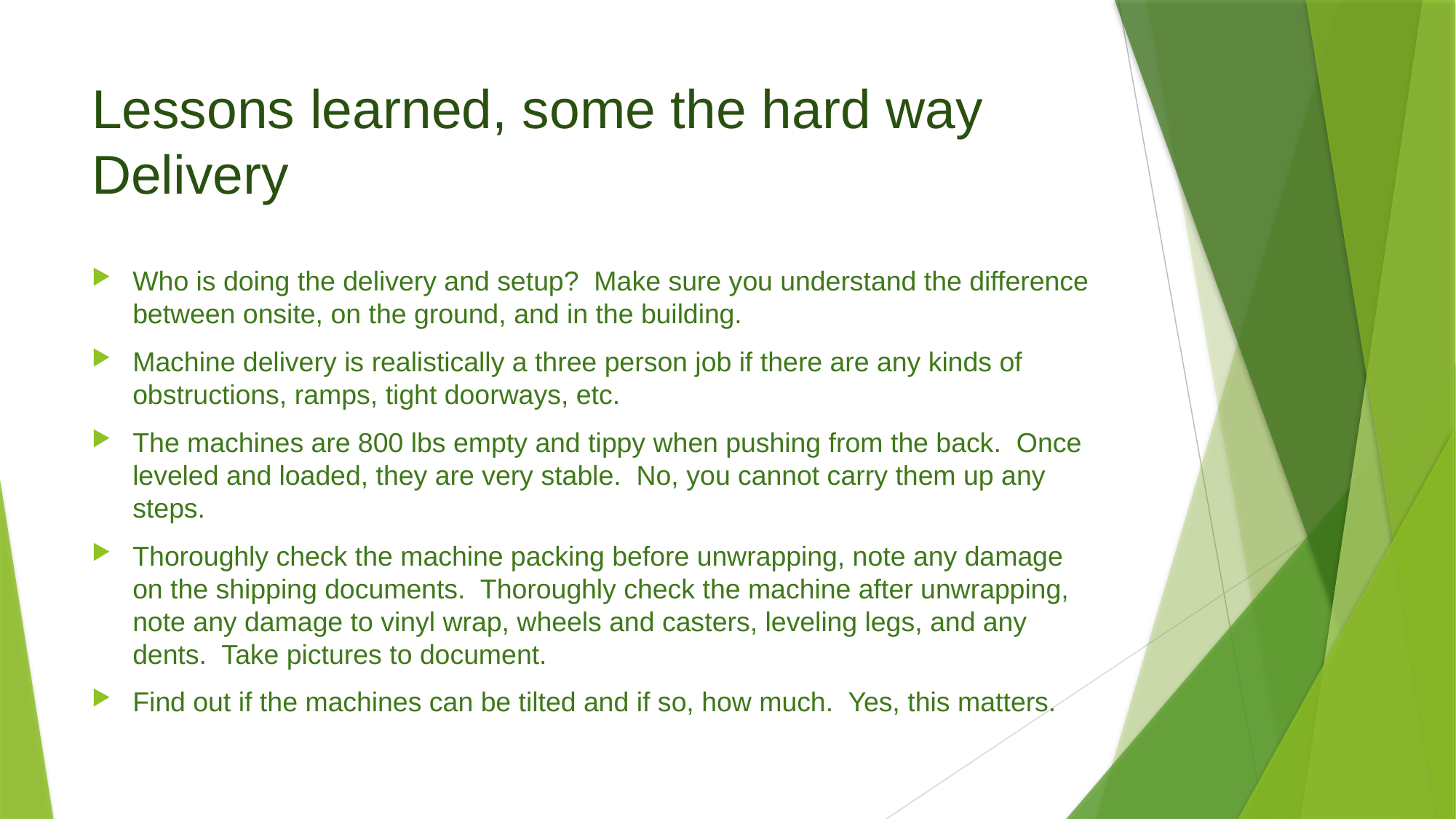

# Lessons learned, some the hard way Delivery
Who is doing the delivery and setup?  Make sure you understand the difference between onsite, on the ground, and in the building.
Machine delivery is realistically a three person job if there are any kinds of obstructions, ramps, tight doorways, etc.
The machines are 800 lbs empty and tippy when pushing from the back.  Once leveled and loaded, they are very stable.  No, you cannot carry them up any steps.
Thoroughly check the machine packing before unwrapping, note any damage on the shipping documents.  Thoroughly check the machine after unwrapping, note any damage to vinyl wrap, wheels and casters, leveling legs, and any dents.  Take pictures to document.
Find out if the machines can be tilted and if so, how much.  Yes, this matters.